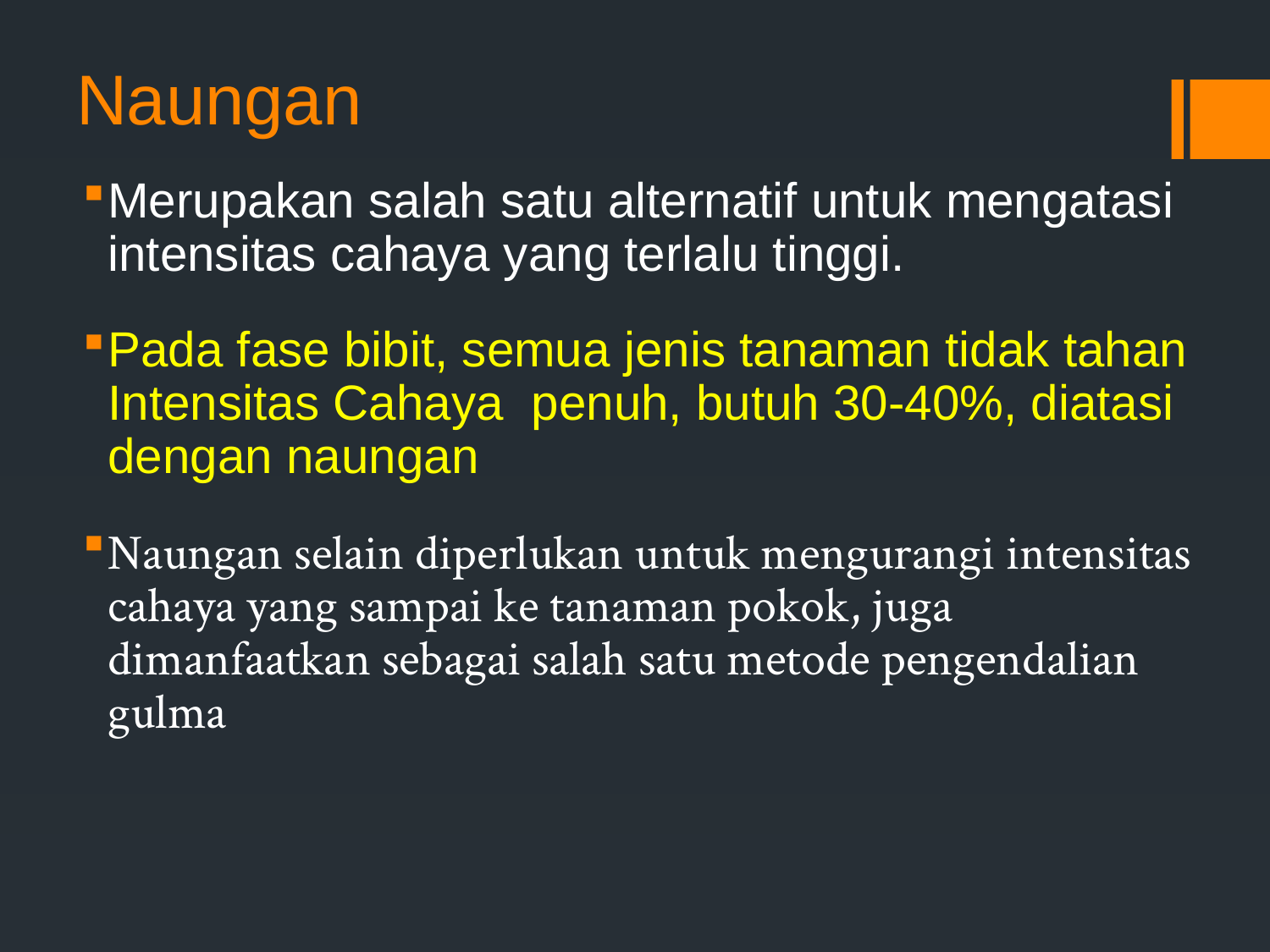

# Naungan
Merupakan salah satu alternatif untuk mengatasi intensitas cahaya yang terlalu tinggi.
Pada fase bibit, semua jenis tanaman tidak tahan Intensitas Cahaya  penuh, butuh 30-40%, diatasi dengan naungan
Naungan selain diperlukan untuk mengurangi intensitas cahaya yang sampai ke tanaman pokok, juga dimanfaatkan sebagai salah satu metode pengendalian gulma